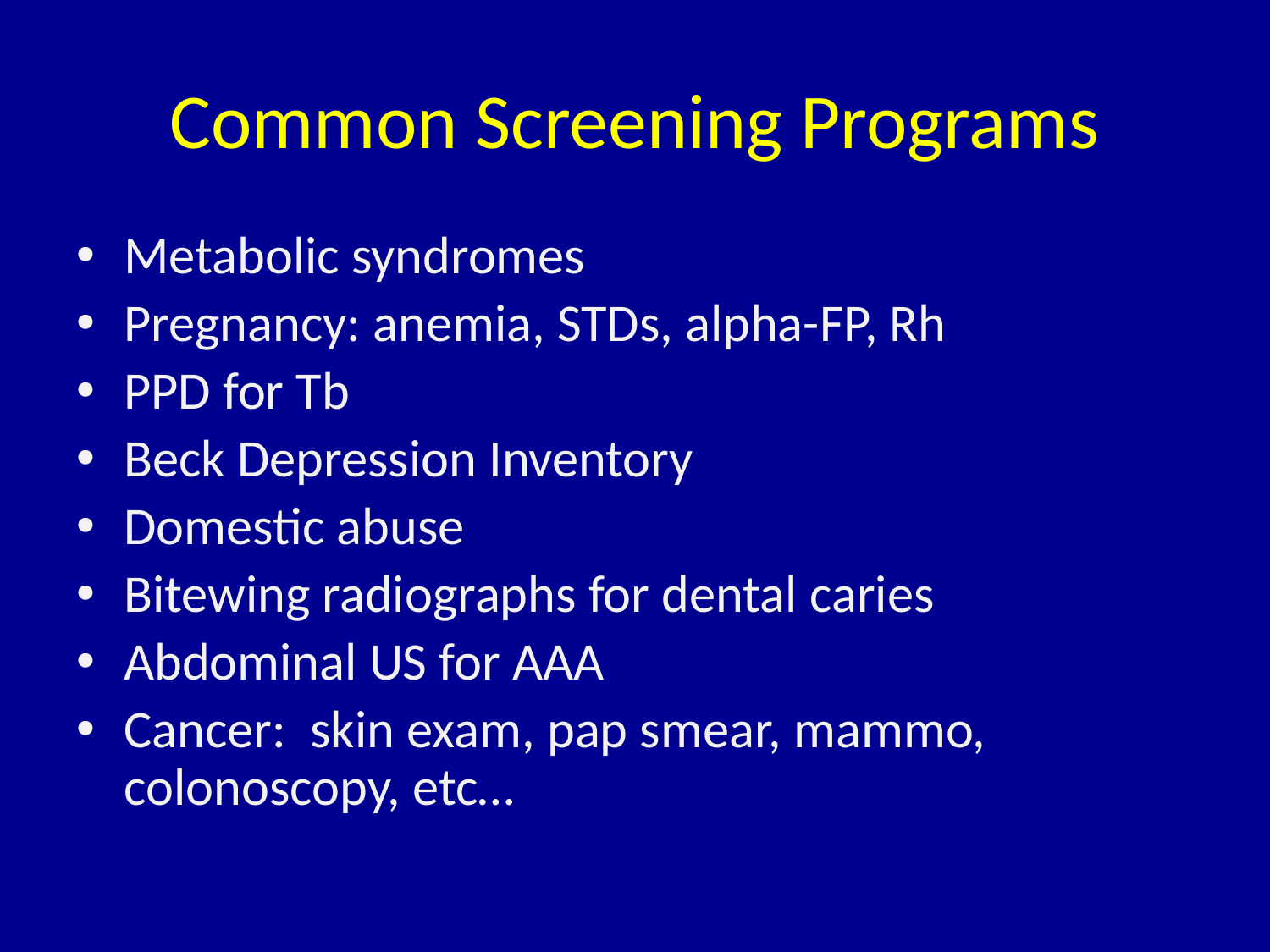

# Common Screening Programs
Metabolic syndromes
Pregnancy: anemia, STDs, alpha-FP, Rh
PPD for Tb
Beck Depression Inventory
Domestic abuse
Bitewing radiographs for dental caries
Abdominal US for AAA
Cancer:  skin exam, pap smear, mammo, colonoscopy, etc…